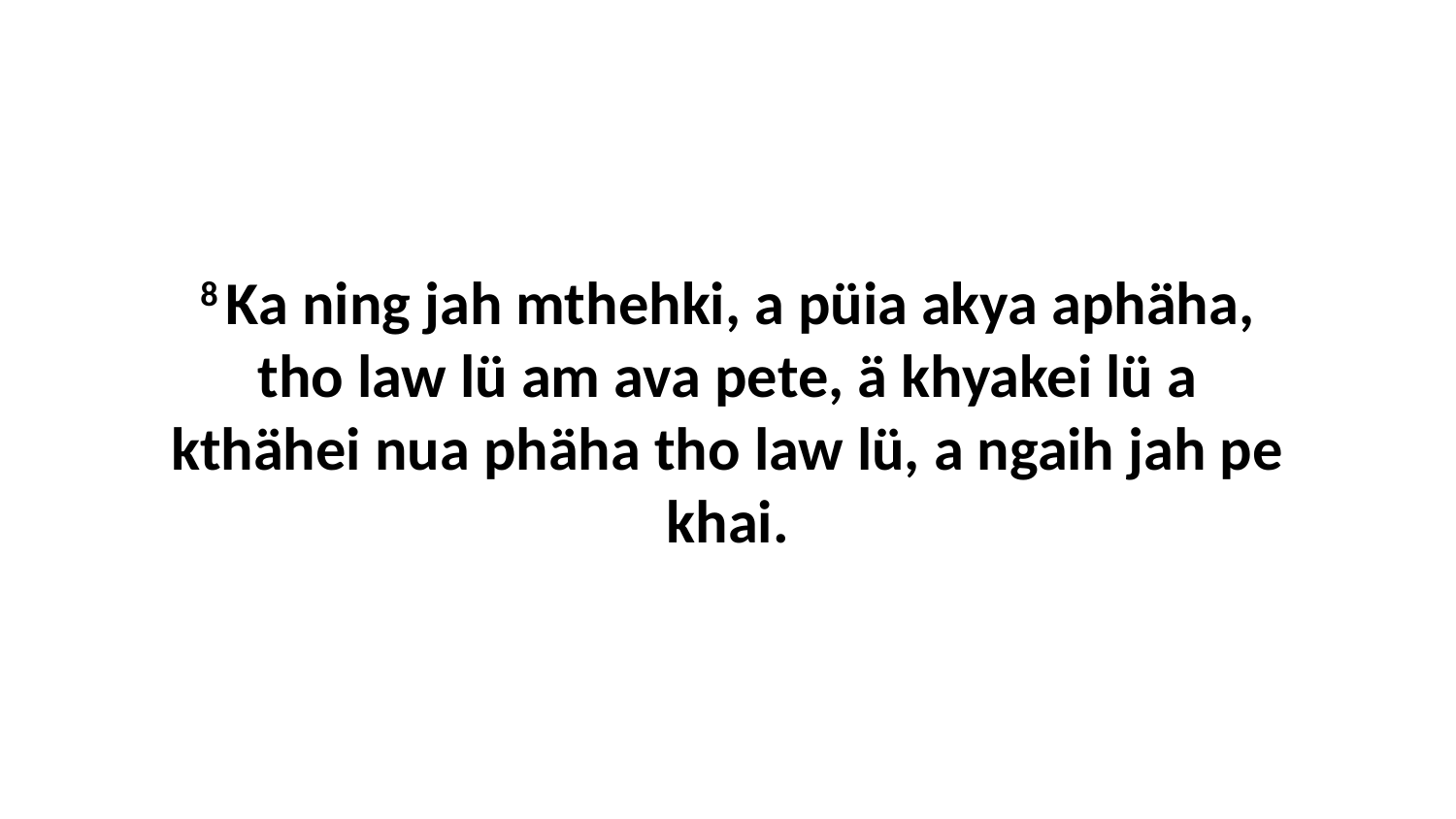

8 Ka ning jah mthehki, a püia akya aphäha, tho law lü am ava pete, ä khyakei lü a kthähei nua phäha tho law lü, a ngaih jah pe khai.